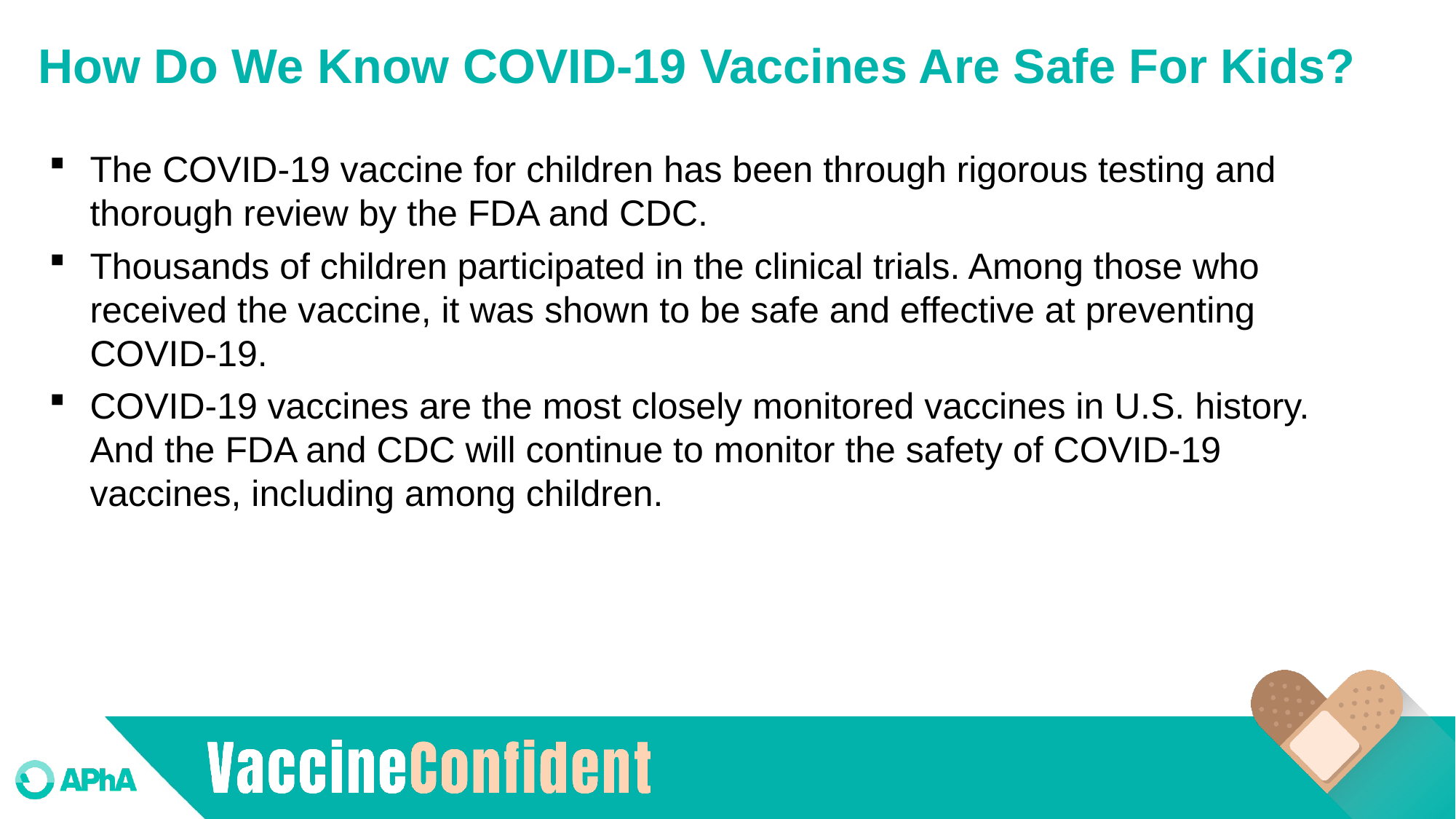

# How Do We Know COVID-19 Vaccines Are Safe For Kids?
The COVID-19 vaccine for children has been through rigorous testing and thorough review by the FDA and CDC.
Thousands of children participated in the clinical trials. Among those who received the vaccine, it was shown to be safe and effective at preventing COVID-19.
COVID-19 vaccines are the most closely monitored vaccines in U.S. history. And the FDA and CDC will continue to monitor the safety of COVID-19 vaccines, including among children.